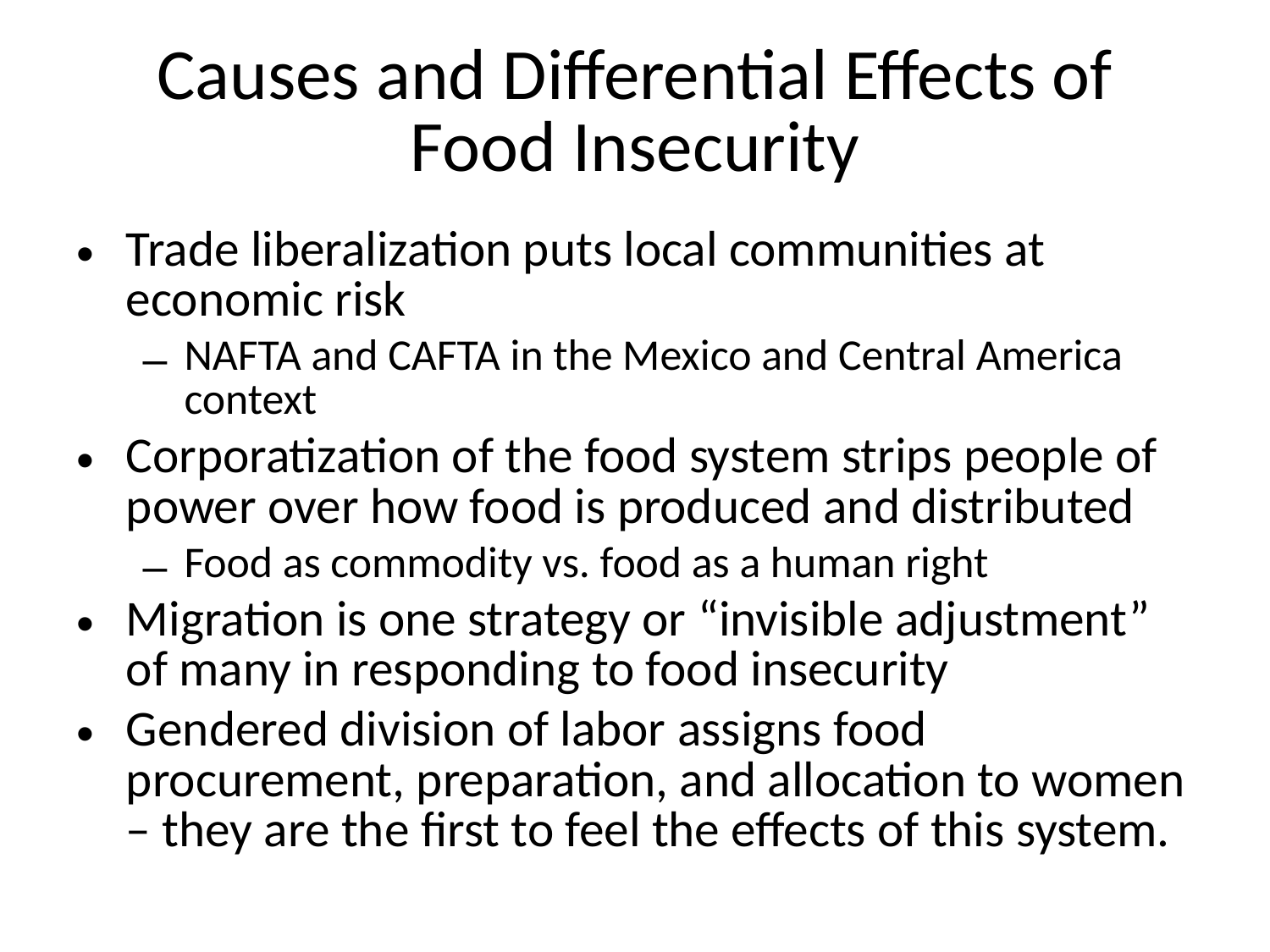

# Causes and Differential Effects of Food Insecurity
Trade liberalization puts local communities at economic risk
NAFTA and CAFTA in the Mexico and Central America context
Corporatization of the food system strips people of power over how food is produced and distributed
Food as commodity vs. food as a human right
Migration is one strategy or “invisible adjustment” of many in responding to food insecurity
Gendered division of labor assigns food procurement, preparation, and allocation to women – they are the first to feel the effects of this system.